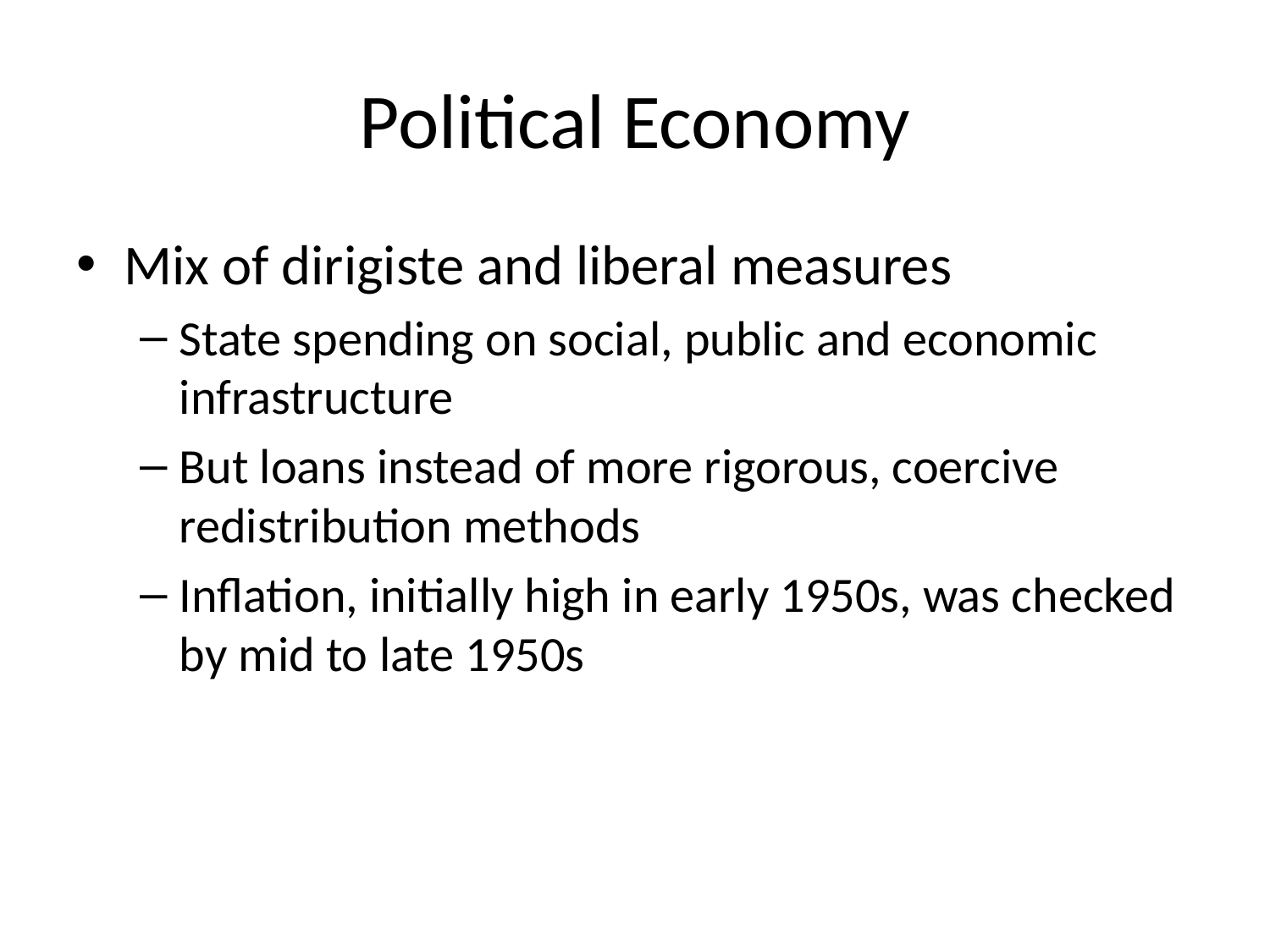

# Political Economy
Mix of dirigiste and liberal measures
State spending on social, public and economic infrastructure
But loans instead of more rigorous, coercive redistribution methods
Inflation, initially high in early 1950s, was checked by mid to late 1950s